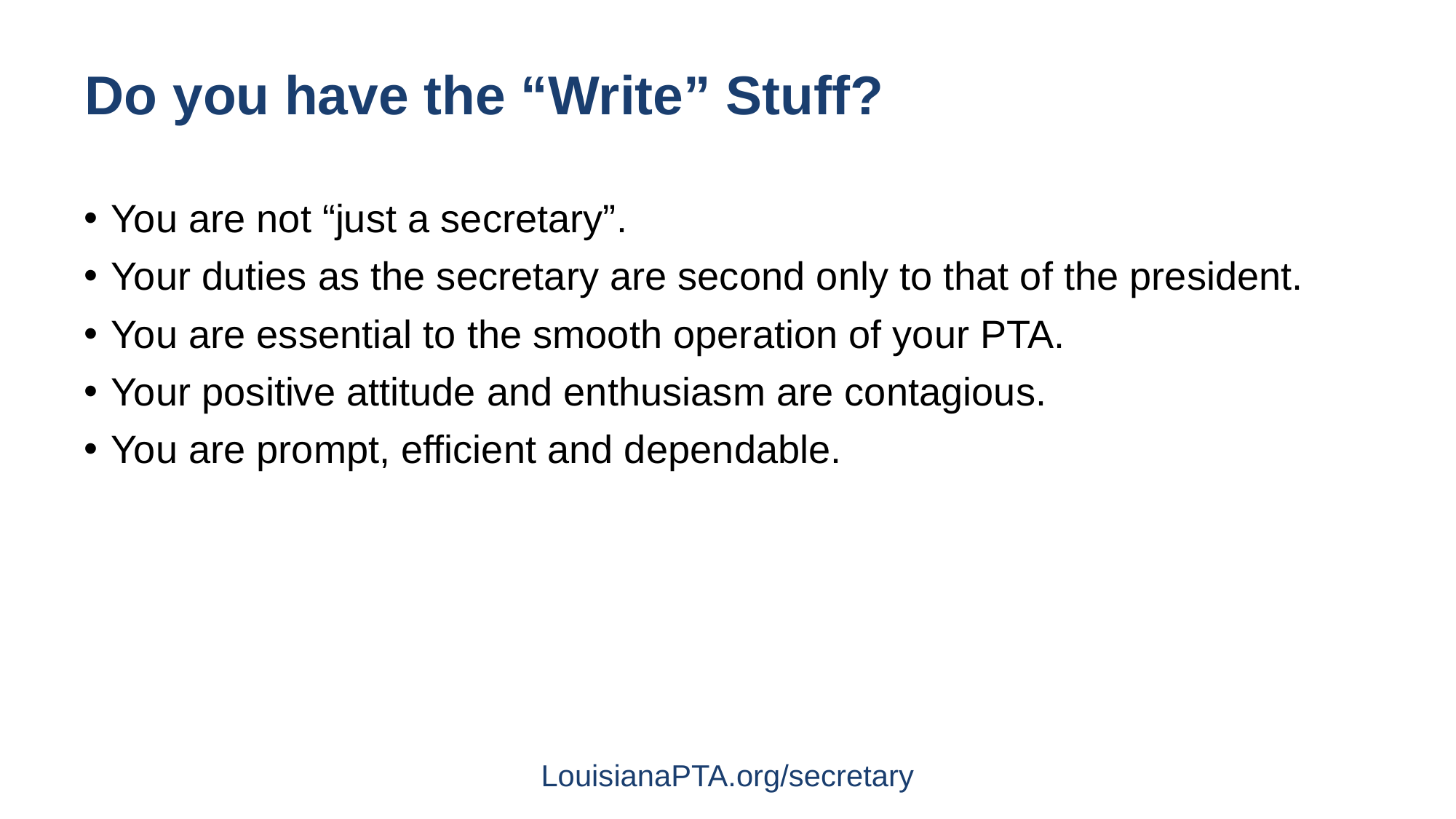

# Do you have the “Write” Stuff?
You are not “just a secretary”.
Your duties as the secretary are second only to that of the president.
You are essential to the smooth operation of your PTA.
Your positive attitude and enthusiasm are contagious.
You are prompt, efficient and dependable.

LouisianaPTA.org/secretary